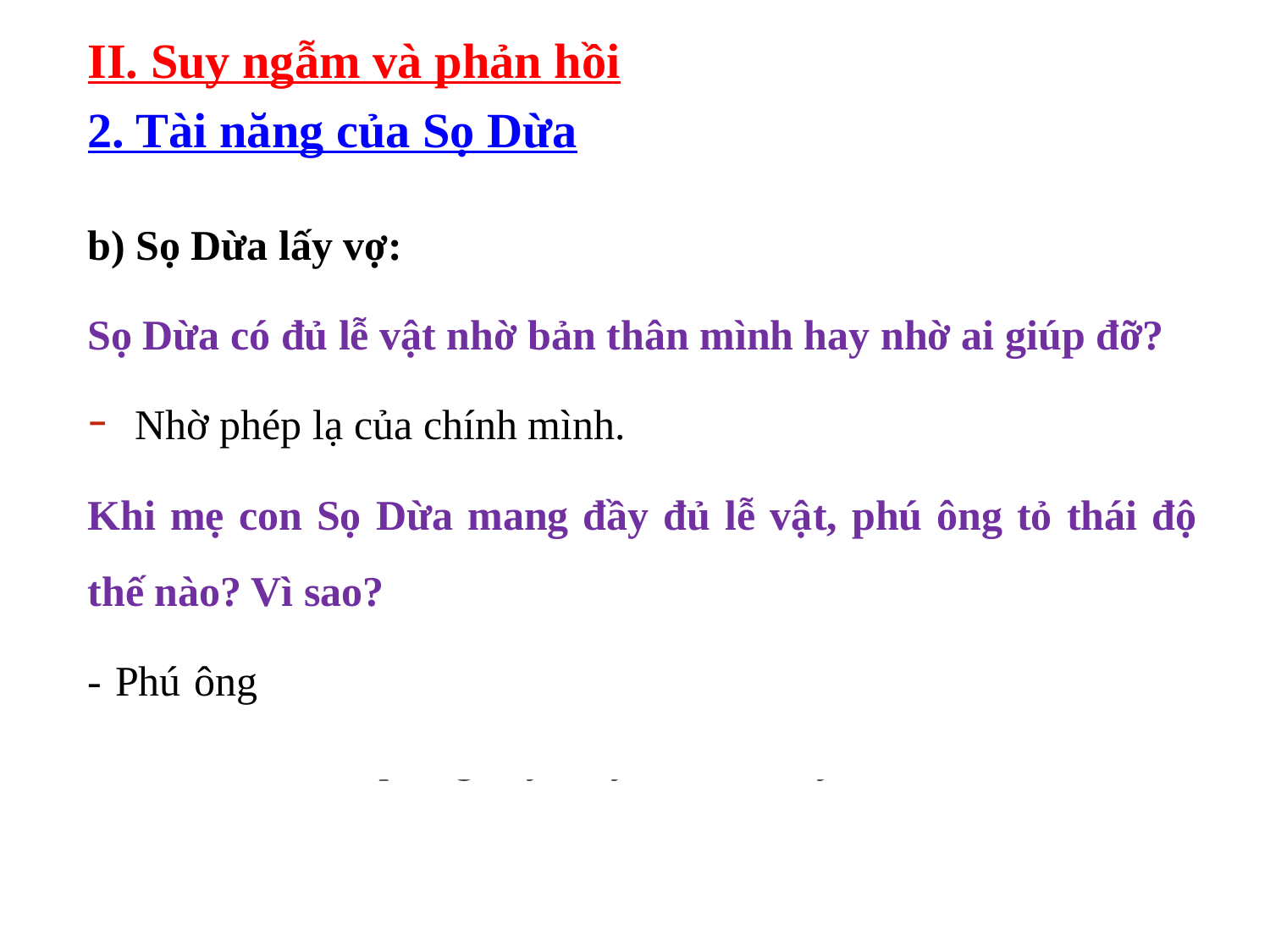

II. Suy ngẫm và phản hồi
2. Tài năng của Sọ Dừa
b) Sọ Dừa lấy vợ:
Sọ Dừa có đủ lễ vật nhờ bản thân mình hay nhờ ai giúp đỡ?
Nhờ phép lạ của chính mình.
Khi mẹ con Sọ Dừa mang đầy đủ lễ vật, phú ông tỏ thái độ thế nào? Vì sao?
- Phú ông lúng túng, vì thực tế Phú ông chưa bao giờ nghĩ rằng Sọ Dừa có thể đáp ứng đầy đủ yêu cầu vô lý của mình.